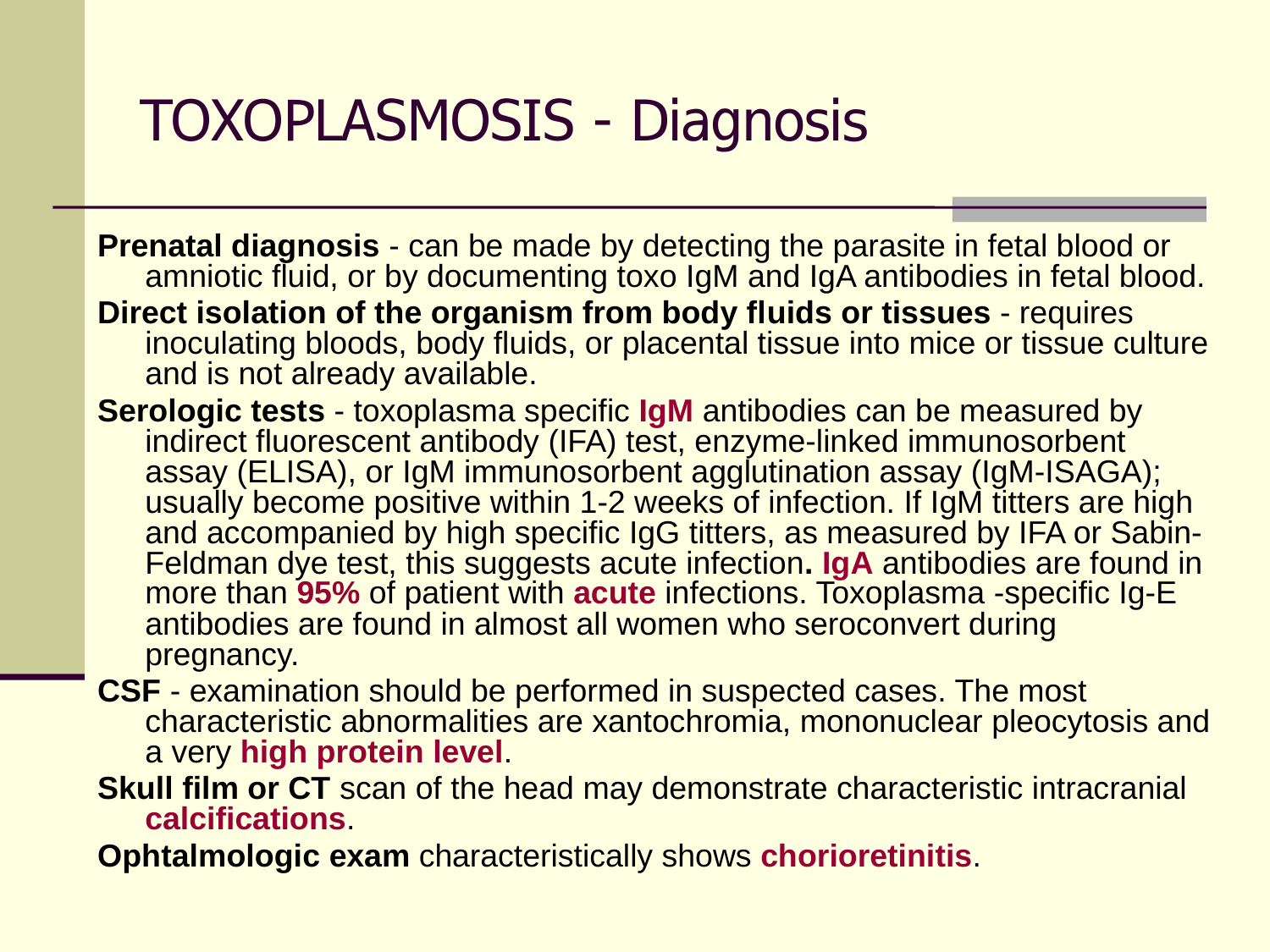

# TOXOPLASMOSIS - Diagnosis
Prenatal diagnosis - can be made by detecting the parasite in fetal blood or amniotic fluid, or by documenting toxo IgM and IgA antibodies in fetal blood.
Direct isolation of the organism from body fluids or tissues - requires inoculating bloods, body fluids, or placental tissue into mice or tissue culture and is not already available.
Serologic tests - toxoplasma specific IgM antibodies can be measured by indirect fluorescent antibody (IFA) test, enzyme-linked immunosorbent assay (ELISA), or IgM immunosorbent agglutination assay (IgM-ISAGA); usually become positive within 1-2 weeks of infection. If IgM titters are high and accompanied by high specific IgG titters, as measured by IFA or Sabin-Feldman dye test, this suggests acute infection. IgA antibodies are found in more than 95% of patient with acute infections. Toxoplasma -specific Ig-E antibodies are found in almost all women who seroconvert during pregnancy.
CSF - examination should be performed in suspected cases. The most characteristic abnormalities are xantochromia, mononuclear pleocytosis and a very high protein level.
Skull film or CT scan of the head may demonstrate characteristic intracranial calcifications.
Ophtalmologic exam characteristically shows chorioretinitis.